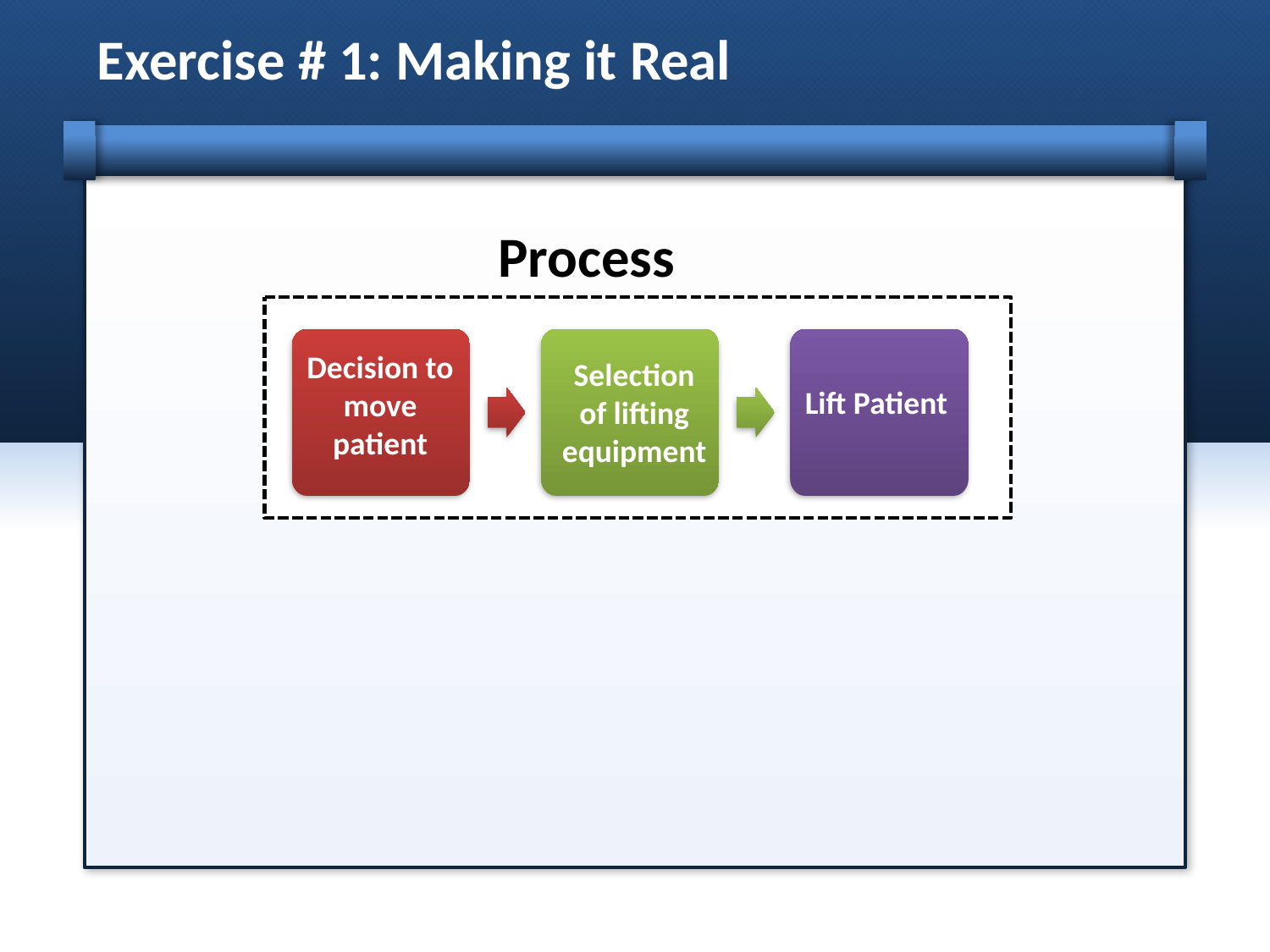

# Exercise # 1: Making it Real
Process

Decision to move patient

Selection of lifting equipment
Lift Patient